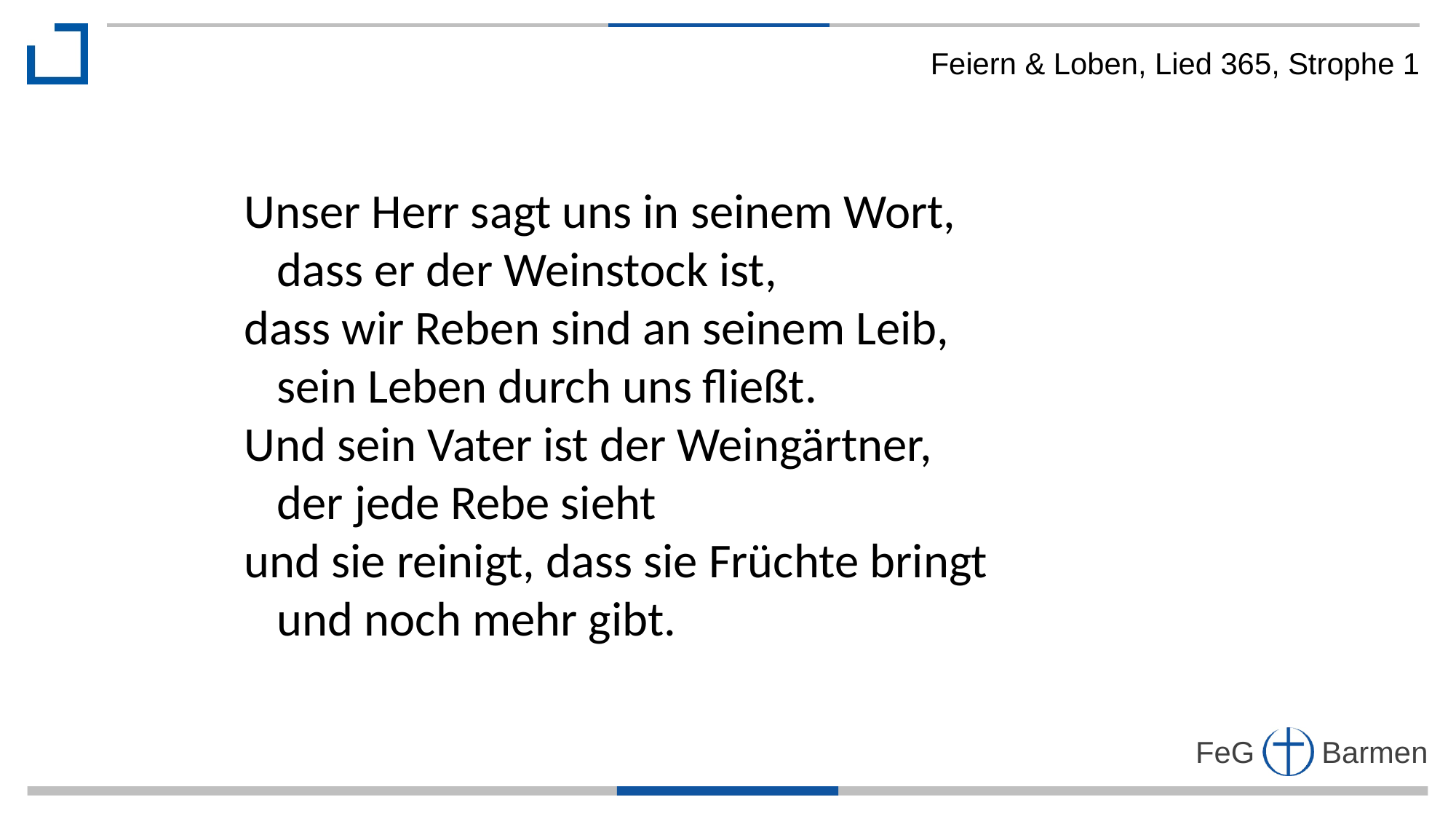

Feiern & Loben, Lied 365, Strophe 1
Unser Herr sagt uns in seinem Wort,
   dass er der Weinstock ist,
dass wir Reben sind an seinem Leib,
   sein Leben durch uns fließt.
Und sein Vater ist der Weingärtner,
   der jede Rebe sieht
und sie reinigt, dass sie Früchte bringt
   und noch mehr gibt.